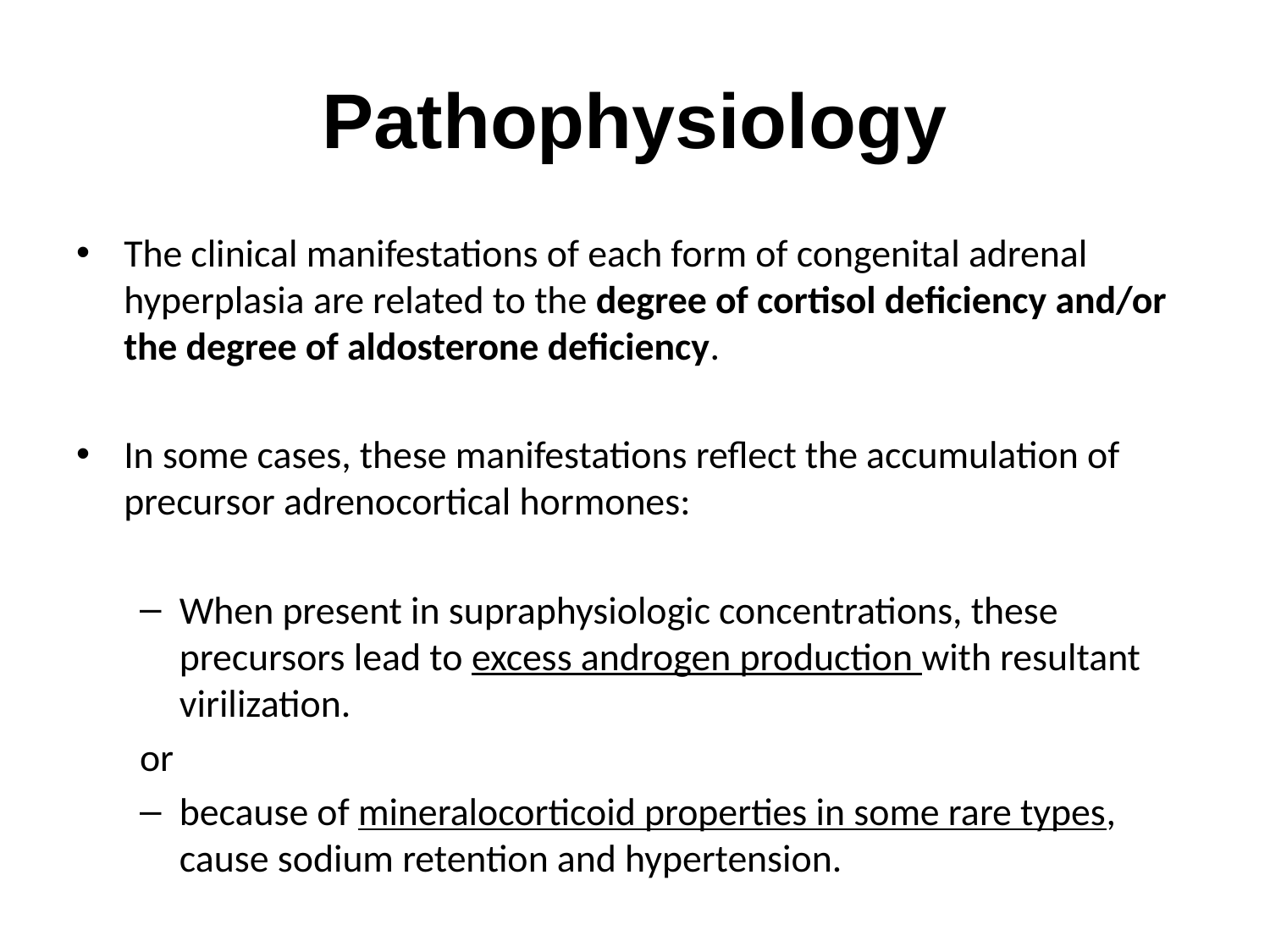

# Pathophysiology
The clinical manifestations of each form of congenital adrenal hyperplasia are related to the degree of cortisol deficiency and/or the degree of aldosterone deficiency.

In some cases, these manifestations reflect the accumulation of precursor adrenocortical hormones:

When present in supraphysiologic concentrations, these precursors lead to excess androgen production with resultant virilization.
or
because of mineralocorticoid properties in some rare types, cause sodium retention and hypertension.